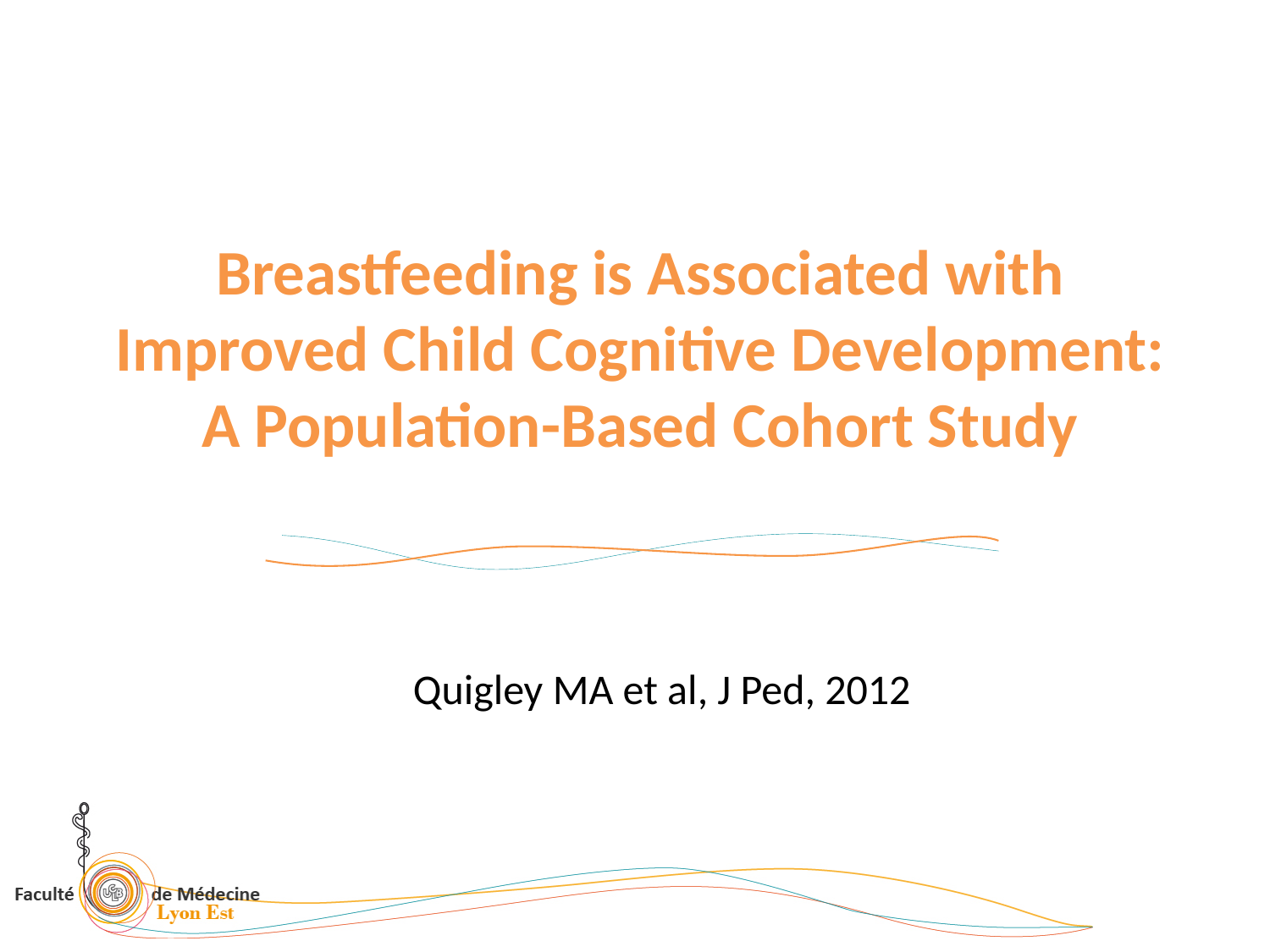

Breastfeeding is Associated with Improved Child Cognitive Development:
A Population-Based Cohort Study

Quigley MA et al, J Ped, 2012